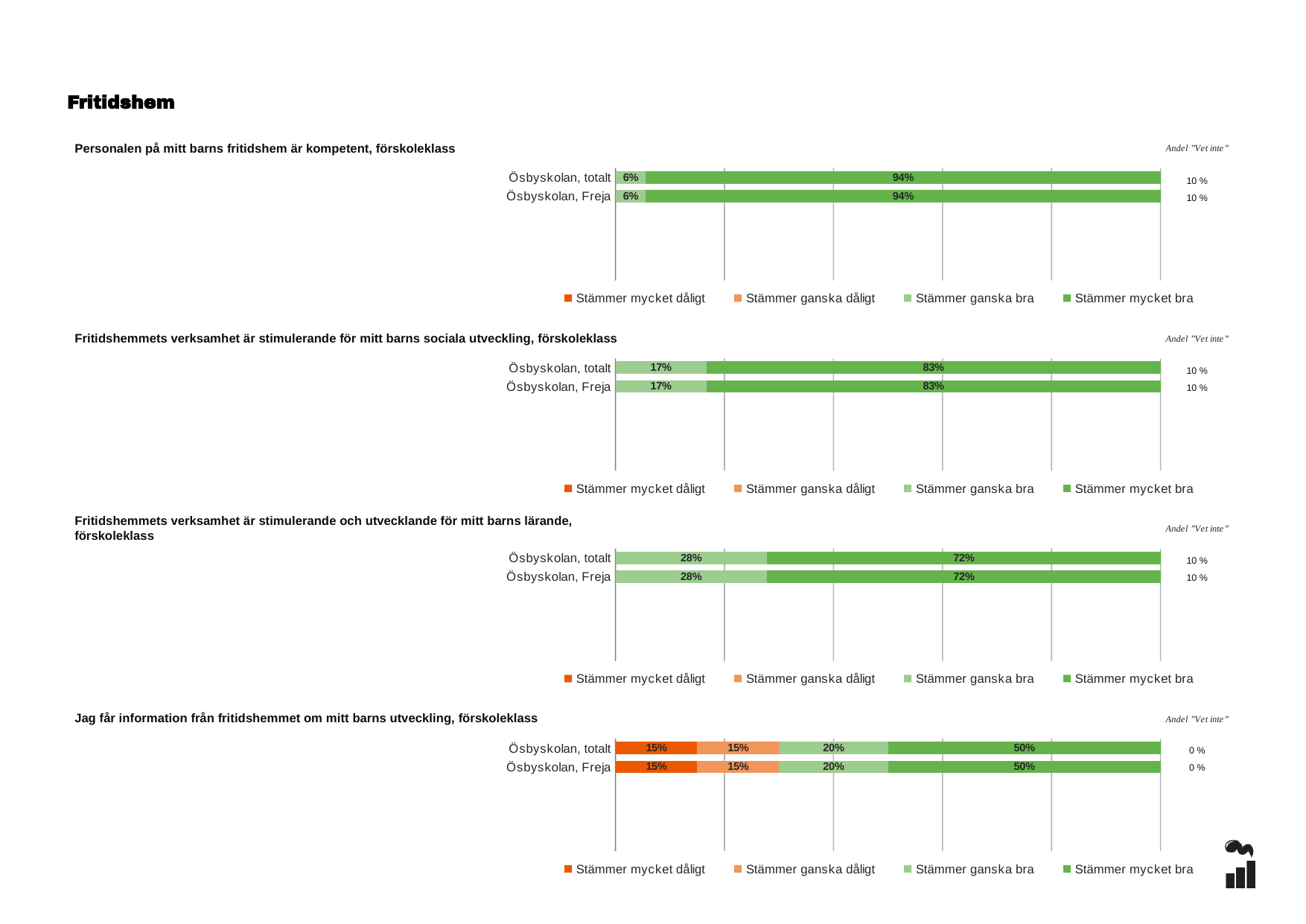

Fritidshem

### Chart

| Category | Stämmer mycket dåligt | Stämmer ganska dåligt | Stämmer ganska bra | Stämmer mycket bra |
|---|---|---|---|---|
| Ösbyskolan, totalt | 0.0 | 0.0 | 0.0556 | 0.9444 |
| Ösbyskolan, Freja | 0.0 | 0.0 | 0.0556 | 0.9444 |
| None | None | None | None | None |
| None | None | None | None | None |
| None | None | None | None | None |
| None | None | None | None | None |
Personalen på mitt barns fritidshem är kompetent, förskoleklass
10 %
10 %

### Chart

| Category | Stämmer mycket dåligt | Stämmer ganska dåligt | Stämmer ganska bra | Stämmer mycket bra |
|---|---|---|---|---|
| Ösbyskolan, totalt | 0.0 | 0.0 | 0.1667 | 0.8333 |
| Ösbyskolan, Freja | 0.0 | 0.0 | 0.1667 | 0.8333 |
| None | None | None | None | None |
| None | None | None | None | None |
| None | None | None | None | None |
| None | None | None | None | None |
Fritidshemmets verksamhet är stimulerande för mitt barns sociala utveckling, förskoleklass
10 %
10 %

### Chart

| Category | Stämmer mycket dåligt | Stämmer ganska dåligt | Stämmer ganska bra | Stämmer mycket bra |
|---|---|---|---|---|
| Ösbyskolan, totalt | 0.0 | 0.0 | 0.2778 | 0.7222 |
| Ösbyskolan, Freja | 0.0 | 0.0 | 0.2778 | 0.7222 |
| None | None | None | None | None |
| None | None | None | None | None |
| None | None | None | None | None |
| None | None | None | None | None |
Fritidshemmets verksamhet är stimulerande och utvecklande för mitt barns lärande, förskoleklass
10 %
10 %

### Chart

| Category | Stämmer mycket dåligt | Stämmer ganska dåligt | Stämmer ganska bra | Stämmer mycket bra |
|---|---|---|---|---|
| Ösbyskolan, totalt | 0.15 | 0.15 | 0.2 | 0.5 |
| Ösbyskolan, Freja | 0.15 | 0.15 | 0.2 | 0.5 |
| None | None | None | None | None |
| None | None | None | None | None |
| None | None | None | None | None |
| None | None | None | None | None |
Jag får information från fritidshemmet om mitt barns utveckling, förskoleklass
0 %
0 %